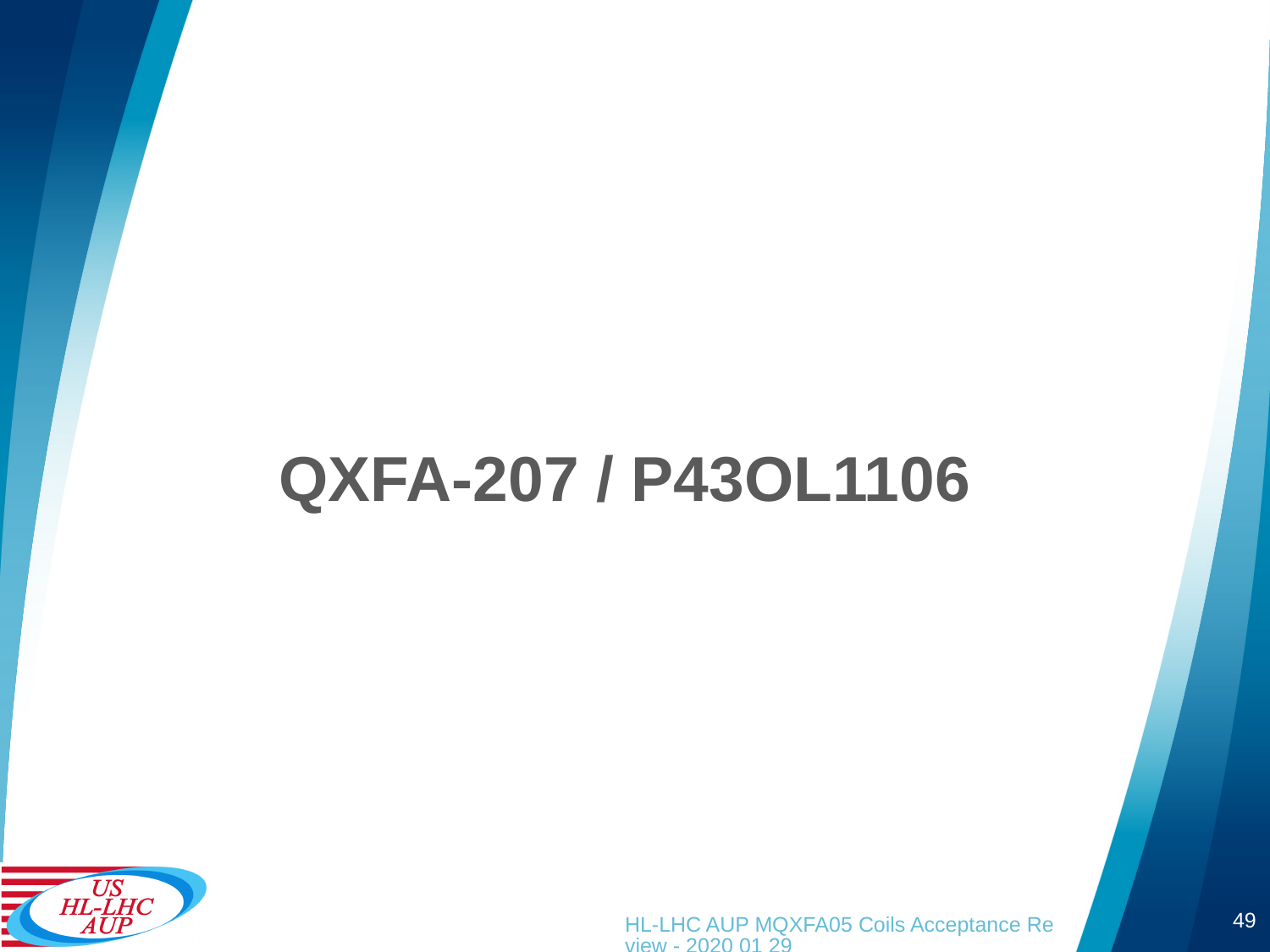

# QXFA-207 / P43OL1106
49
HL-LHC AUP MQXFA05 Coils Acceptance Review - 2020 01 29